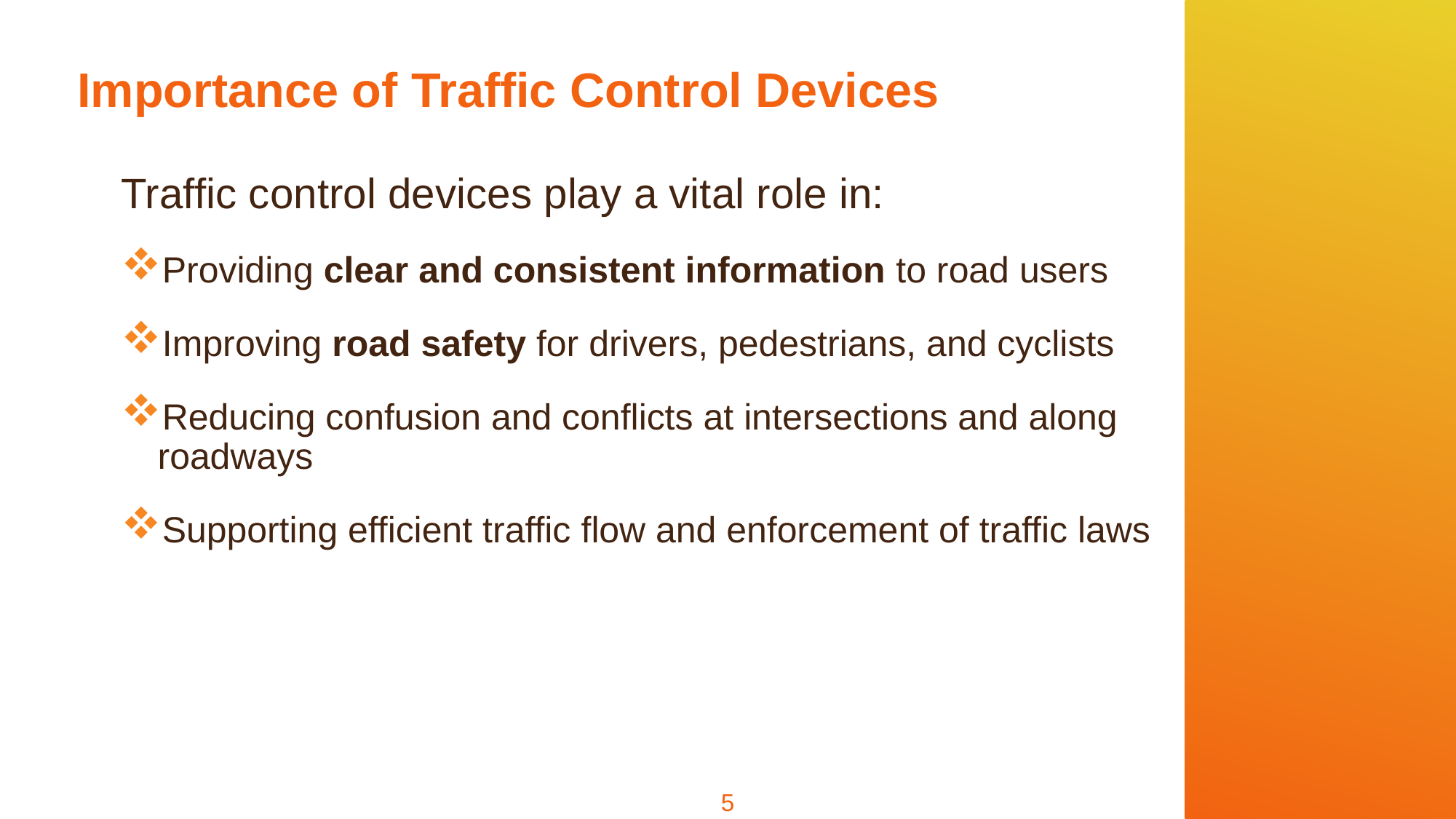

# Importance of Traffic Control Devices
Traffic control devices play a vital role in:
Providing clear and consistent information to road users
Improving road safety for drivers, pedestrians, and cyclists
Reducing confusion and conflicts at intersections and along roadways
Supporting efficient traffic flow and enforcement of traffic laws